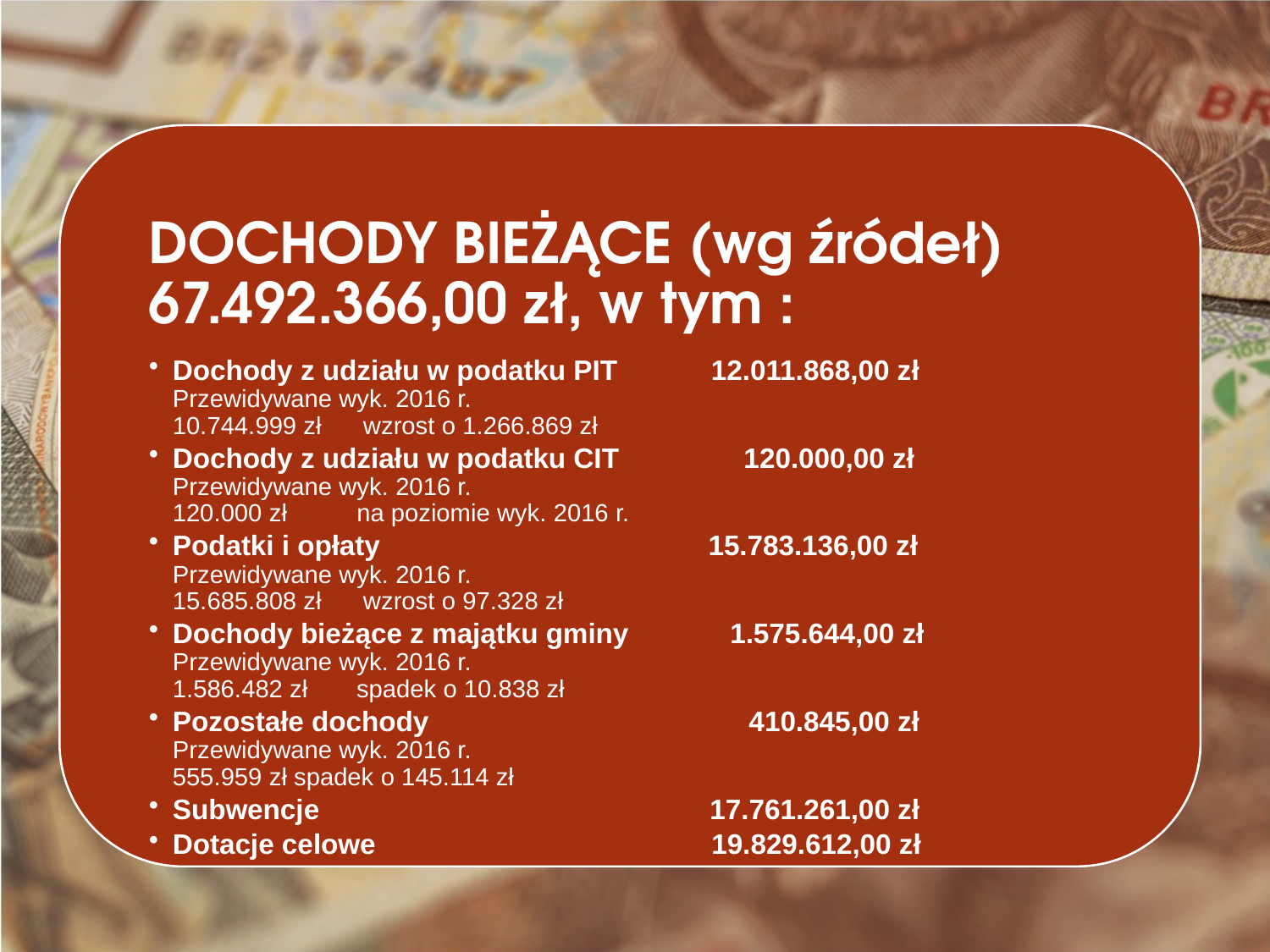

DOCHODY BIEŻĄCE (wg źródeł)
67.492.366,00 zł, w tym :
Dochody z udziału w podatku PIT            12.011.868,00 zł
Przewidywane wyk. 2016 r.
10.744.999 zł      wzrost o 1.266.869 zł
Dochody z udziału w podatku CIT                120.000,00 zł
Przewidywane wyk. 2016 r.
120.000 zł          na poziomie wyk. 2016 r.
Podatki i opłaty                                          15.783.136,00 zł
Przewidywane wyk. 2016 r.
15.685.808 zł      wzrost o 97.328 zł
Dochody bieżące z majątku gminy             1.575.644,00 zł
Przewidywane wyk. 2016 r.
1.586.482 zł       spadek o 10.838 zł
Pozostałe dochody                                         410.845,00 zł
Przewidywane wyk. 2016 r.
555.959 zł spadek o 145.114 zł
Subwencje                                                  17.761.261,00 zł
Dotacje celowe                                           19.829.612,00 zł